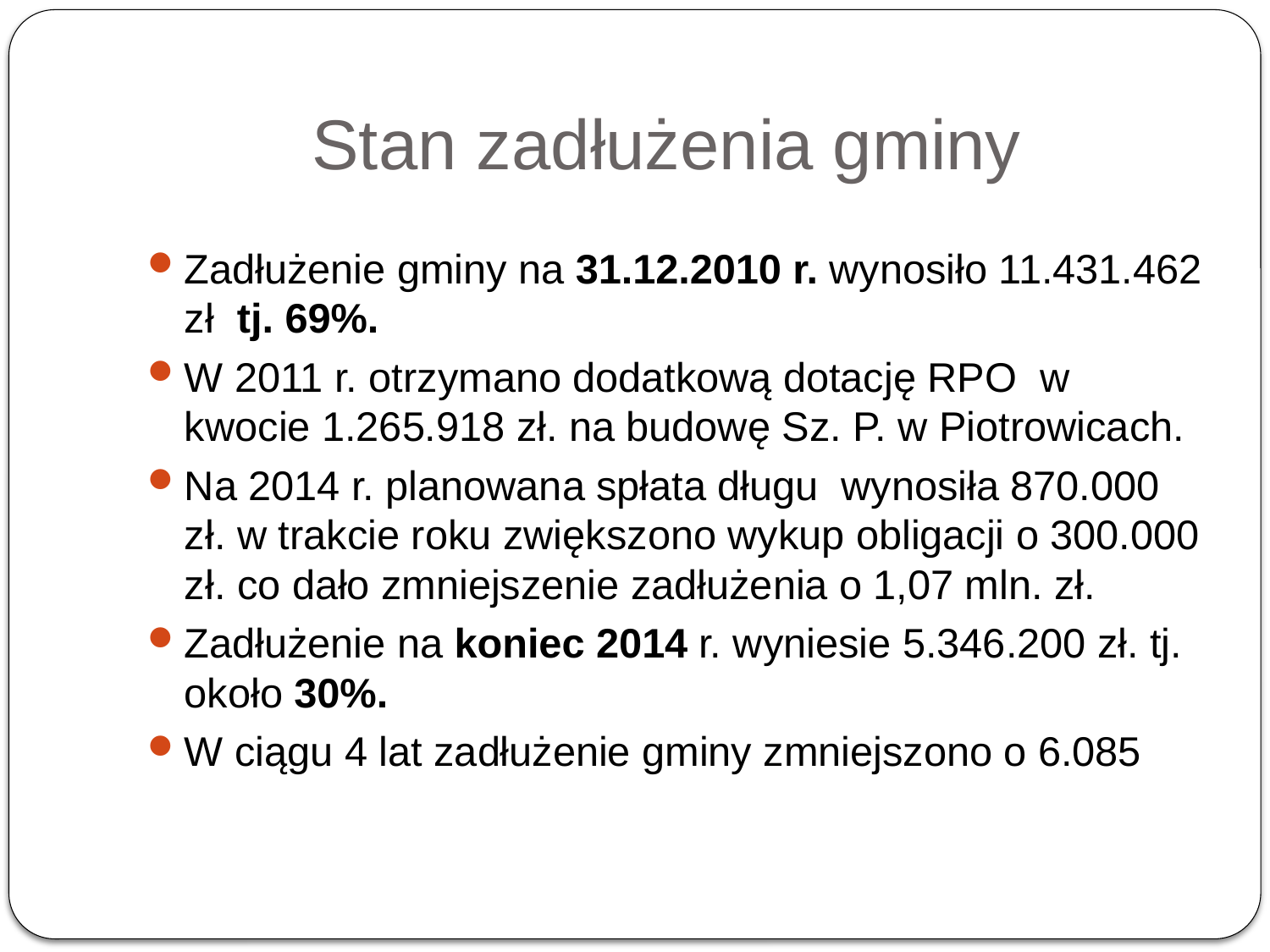

# Stan zadłużenia gminy
Zadłużenie gminy na 31.12.2010 r. wynosiło 11.431.462 zł  tj. 69%.
W 2011 r. otrzymano dodatkową dotację RPO  w kwocie 1.265.918 zł. na budowę Sz. P. w Piotrowicach.
Na 2014 r. planowana spłata długu  wynosiła 870.000 zł. w trakcie roku zwiększono wykup obligacji o 300.000 zł. co dało zmniejszenie zadłużenia o 1,07 mln. zł.
Zadłużenie na koniec 2014 r. wyniesie 5.346.200 zł. tj. około 30%.
W ciągu 4 lat zadłużenie gminy zmniejszono o 6.085